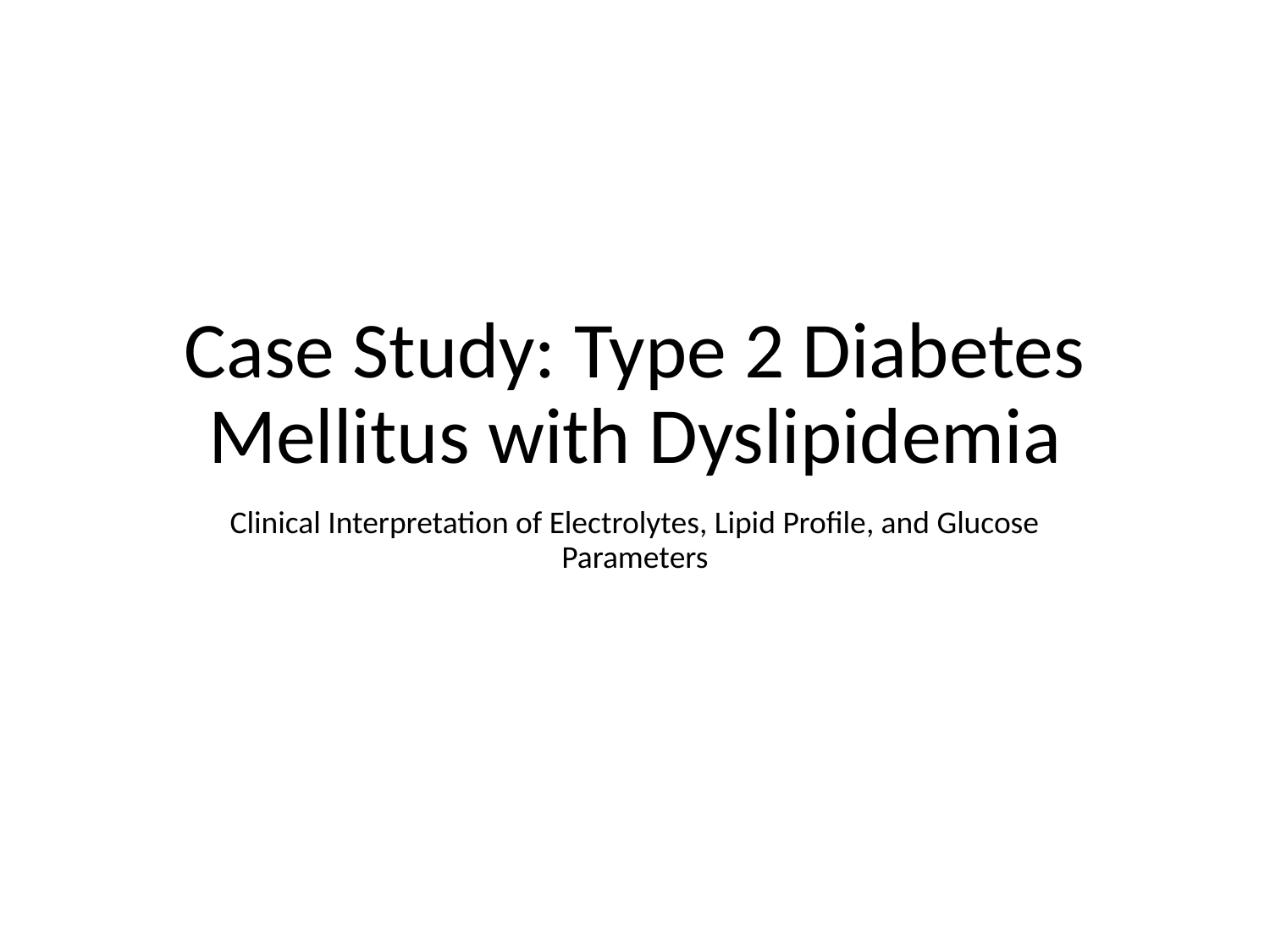

# Case Study: Type 2 Diabetes Mellitus with Dyslipidemia
Clinical Interpretation of Electrolytes, Lipid Profile, and Glucose Parameters